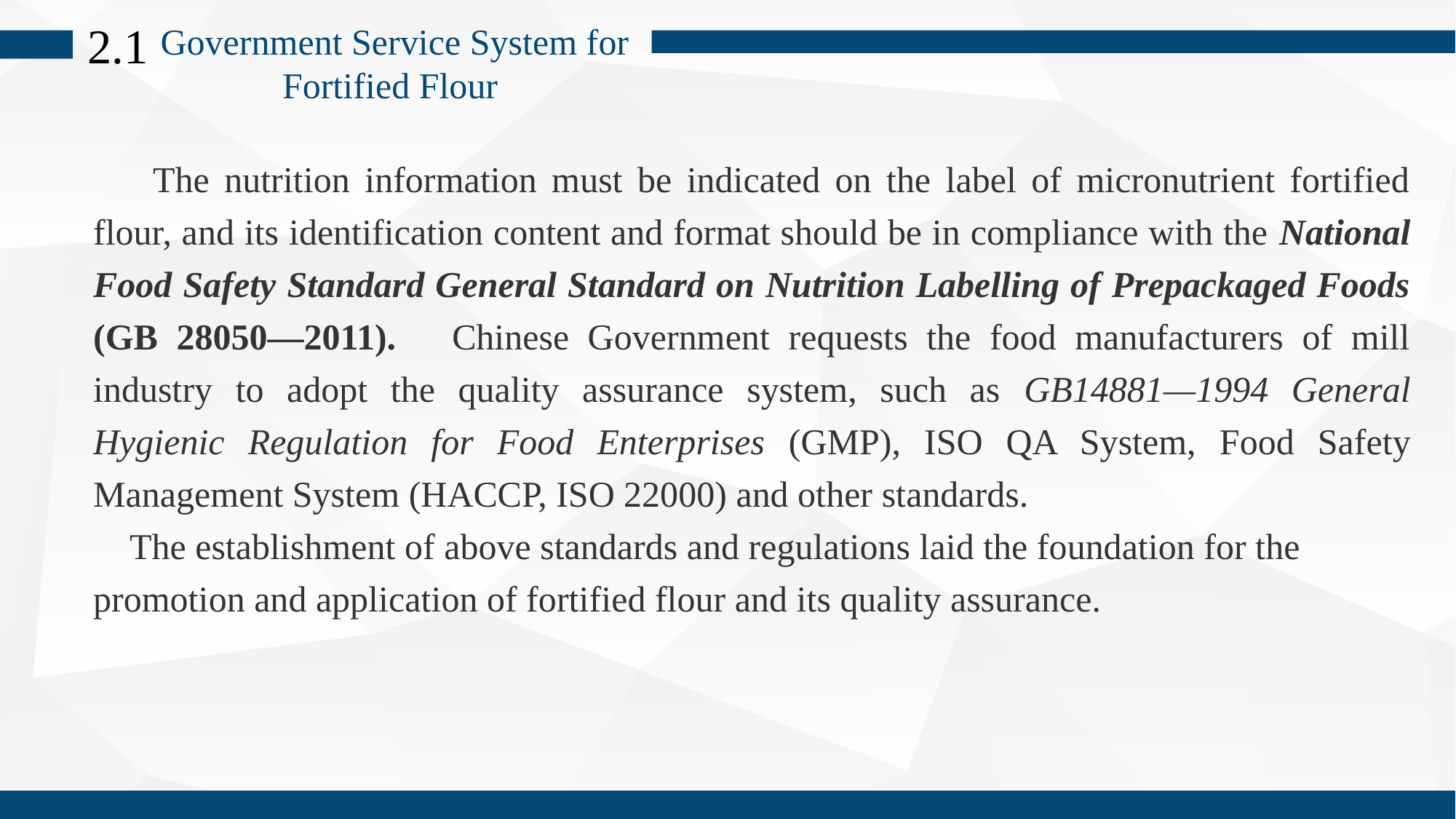

2.1
Government Service System for Fortified Flour

    The nutrition information must be indicated on the label of micronutrient fortified flour, and its identification content and format should be in compliance with the National Food Safety Standard General Standard on Nutrition Labelling of Prepackaged Foods (GB 28050—2011).   Chinese Government requests the food manufacturers of mill industry to adopt the quality assurance system, such as GB14881—1994 General Hygienic Regulation for Food Enterprises (GMP), ISO QA System, Food Safety Management System (HACCP, ISO 22000) and other standards.
    The establishment of above standards and regulations laid the foundation for the promotion and application of fortified flour and its quality assurance.